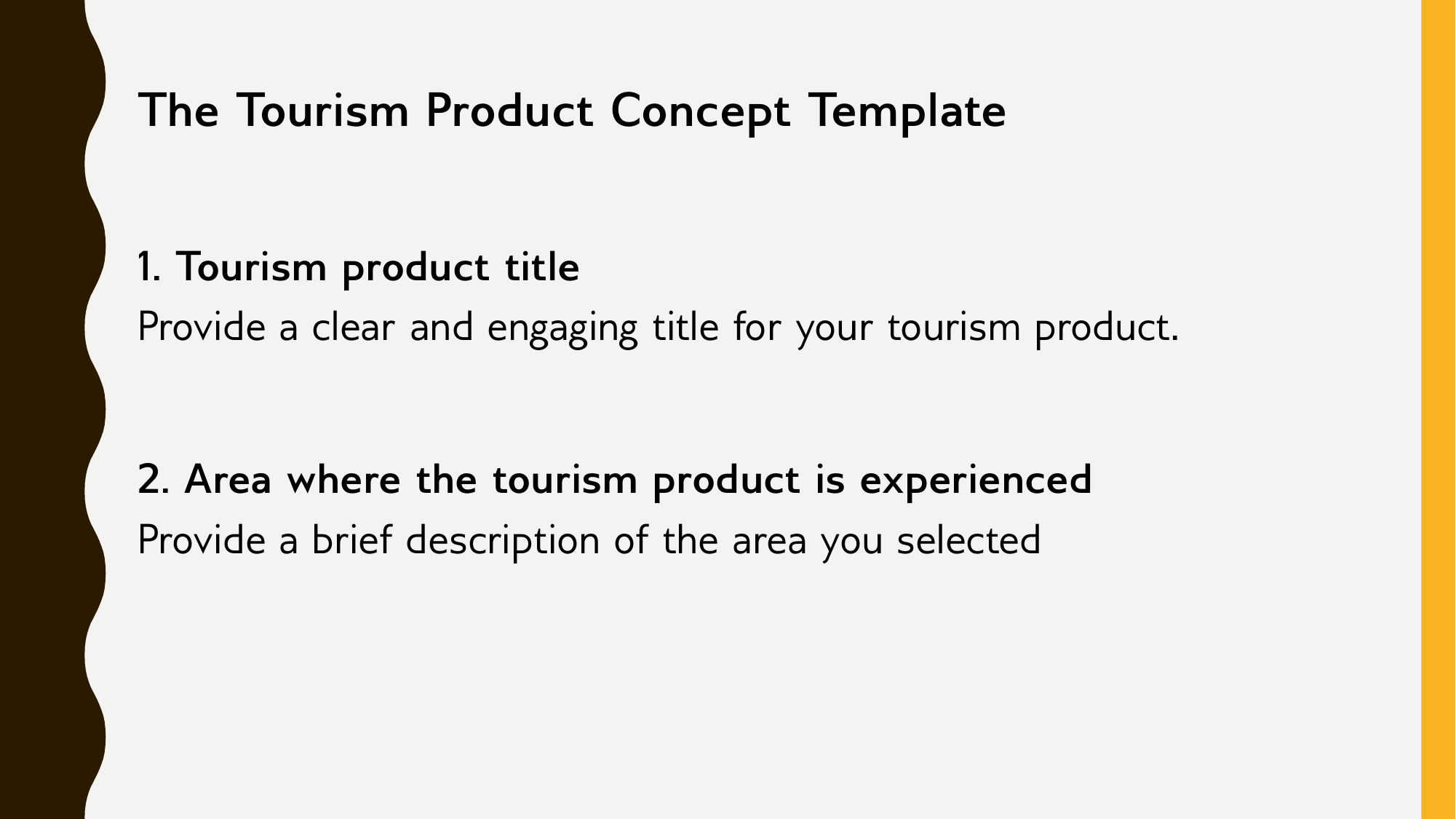

The Tourism Product Concept Template

1. Tourism product title
Provide a clear and engaging title for your tourism product.

2. Area where the tourism product is experienced
Provide a brief description of the area you selected